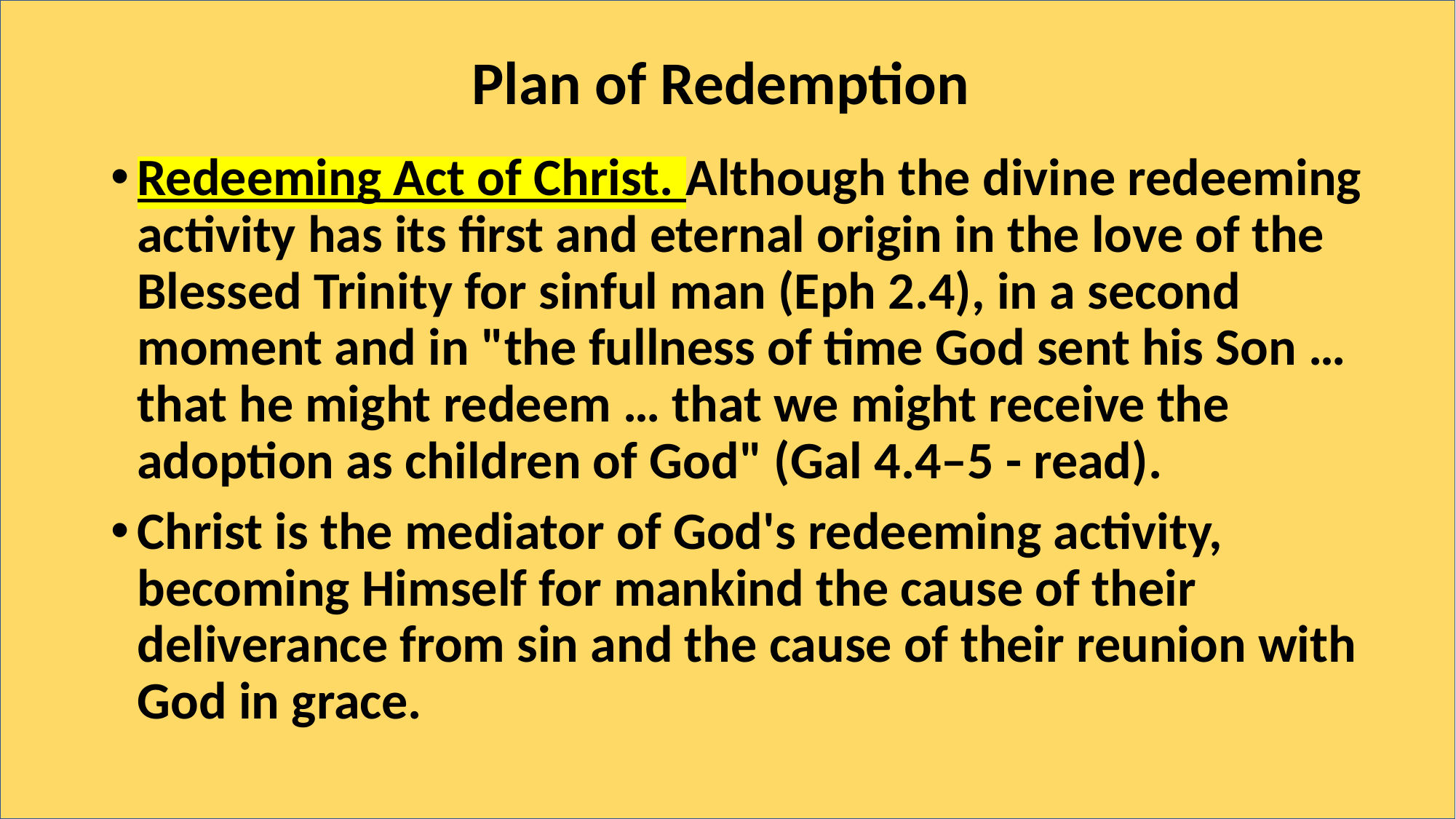

# Plan of Redemption
Redeeming Act of Christ. Although the divine redeeming activity has its first and eternal origin in the love of the Blessed Trinity for sinful man (Eph 2.4), in a second moment and in "the fullness of time God sent his Son … that he might redeem … that we might receive the adoption as children of God" (Gal 4.4–5 - read).
Christ is the mediator of God's redeeming activity, becoming Himself for mankind the cause of their deliverance from sin and the cause of their reunion with God in grace.